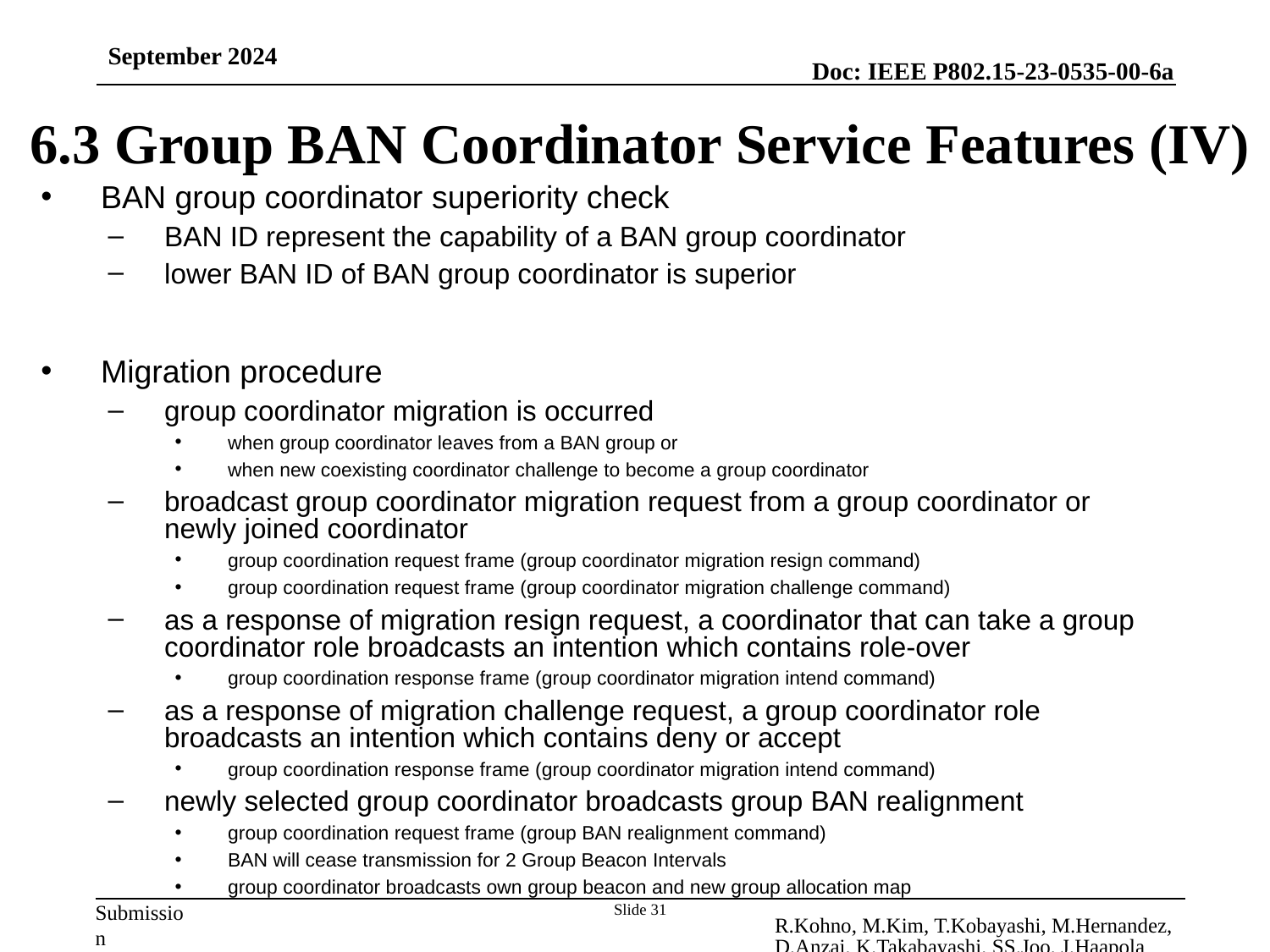

Slide 31
September 2024
# 6.3 Group BAN Coordinator Service Features (IV)
BAN group coordinator superiority check
BAN ID represent the capability of a BAN group coordinator
lower BAN ID of BAN group coordinator is superior

Migration procedure
group coordinator migration is occurred
when group coordinator leaves from a BAN group or
when new coexisting coordinator challenge to become a group coordinator
broadcast group coordinator migration request from a group coordinator or newly joined coordinator
group coordination request frame (group coordinator migration resign command)
group coordination request frame (group coordinator migration challenge command)
as a response of migration resign request, a coordinator that can take a group coordinator role broadcasts an intention which contains role-over
group coordination response frame (group coordinator migration intend command)
as a response of migration challenge request, a group coordinator role broadcasts an intention which contains deny or accept
group coordination response frame (group coordinator migration intend command)
newly selected group coordinator broadcasts group BAN realignment
group coordination request frame (group BAN realignment command)
BAN will cease transmission for 2 Group Beacon Intervals
group coordinator broadcasts own group beacon and new group allocation map

R.Kohno, M.Kim, T.Kobayashi, M.Hernandez, D.Anzai, K.Takabayashi, SS.Joo, J.Haapola